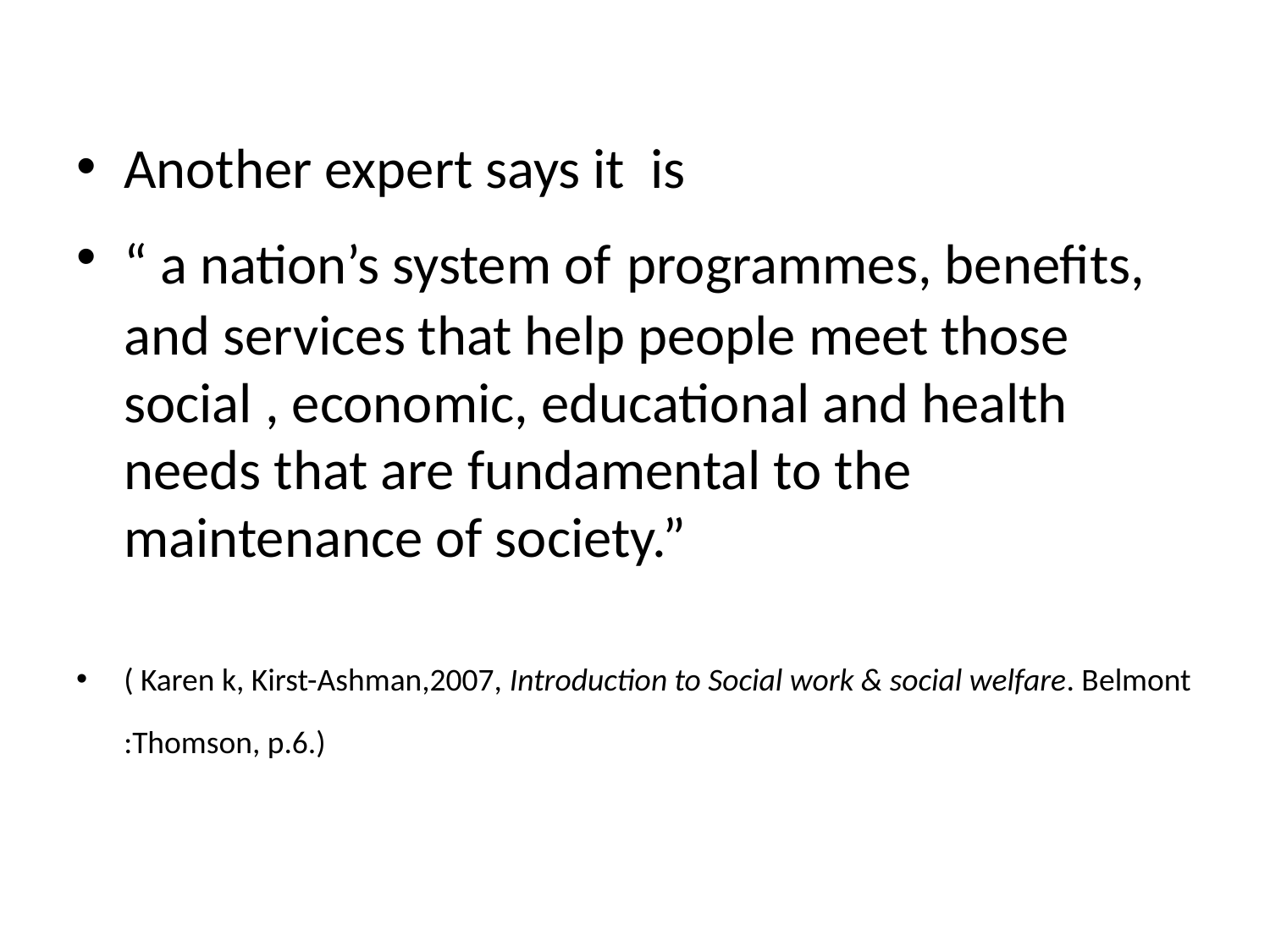

Another expert says it  is
“ a nation’s system of programmes, benefits, and services that help people meet those social , economic, educational and health needs that are fundamental to the maintenance of society.”

( Karen k, Kirst-Ashman,2007, Introduction to Social work & social welfare. Belmont :Thomson, p.6.)